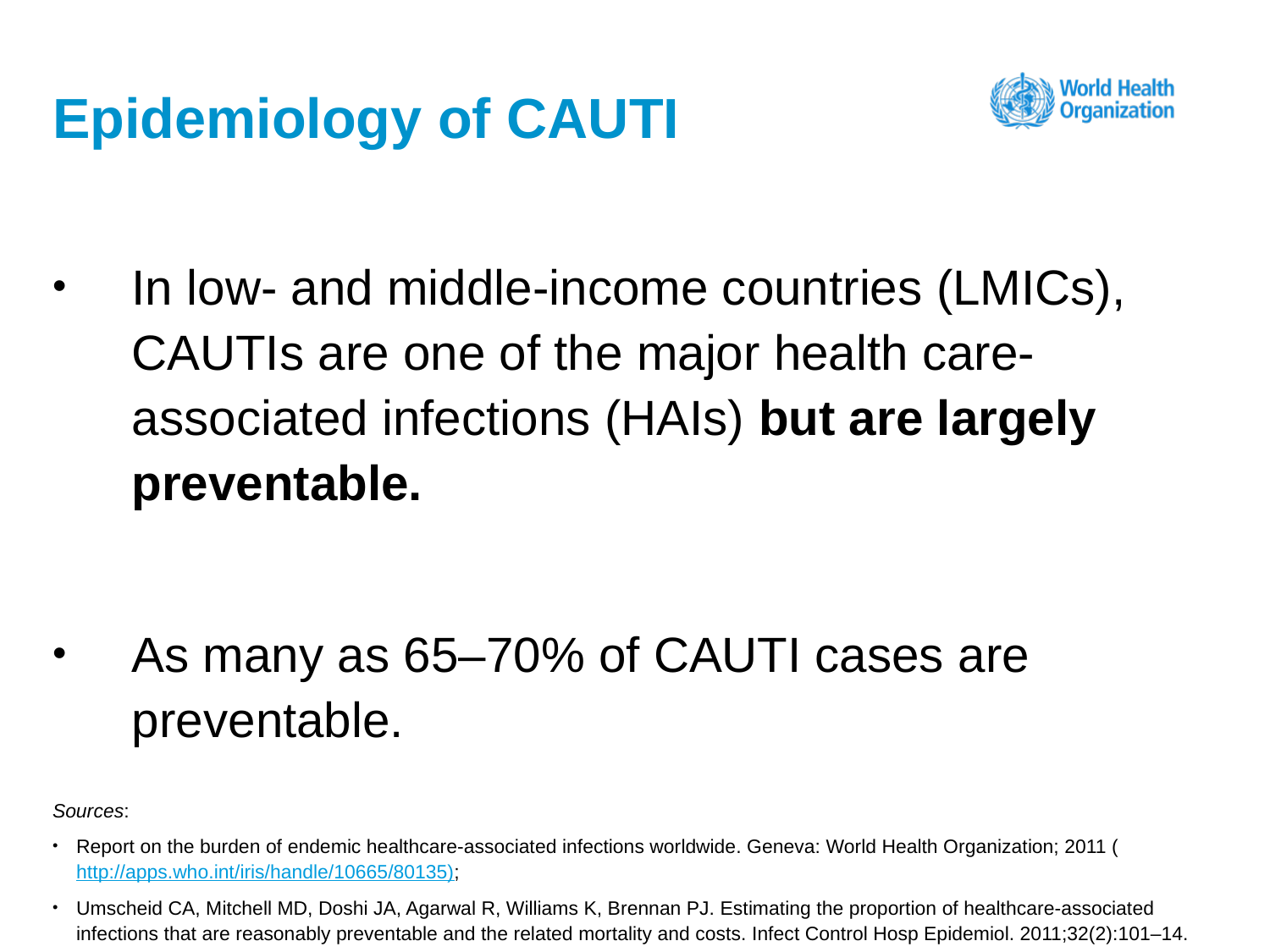

# Epidemiology of CAUTI
In low- and middle-income countries (LMICs), CAUTIs are one of the major health care-associated infections (HAIs) but are largely preventable.

As many as 65–70% of CAUTI cases are preventable.
Sources:
Report on the burden of endemic healthcare-associated infections worldwide. Geneva: World Health Organization; 2011 (http://apps.who.int/iris/handle/10665/80135);
Umscheid CA, Mitchell MD, Doshi JA, Agarwal R, Williams K, Brennan PJ. Estimating the proportion of healthcare-associated infections that are reasonably preventable and the related mortality and costs. Infect Control Hosp Epidemiol. 2011;32(2):101–14.